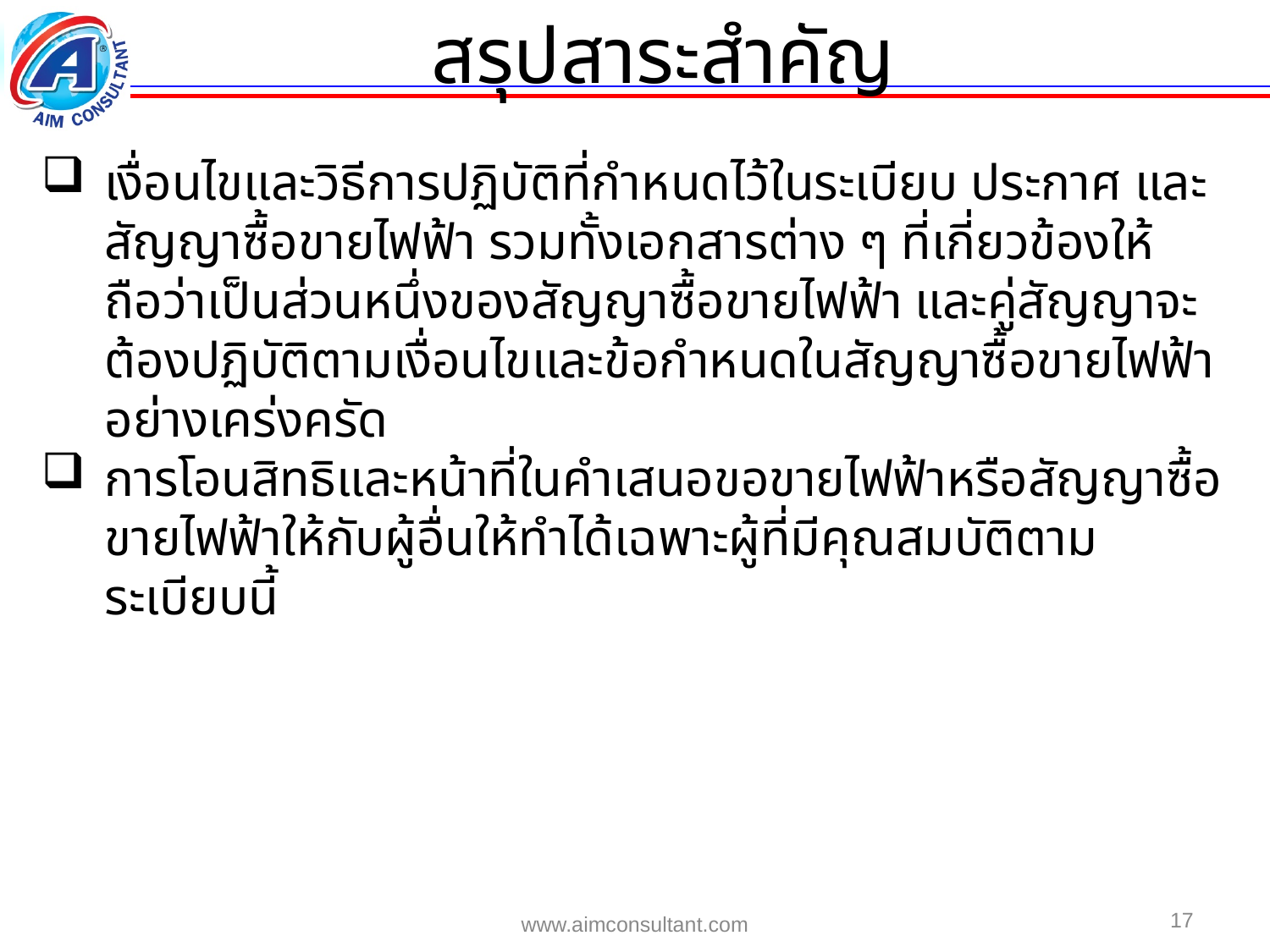

สรุปสาระสำคัญ
เงื่อนไขและวิธีการปฏิบัติที่กำหนดไว้ในระเบียบ ประกาศ และสัญญาซื้อขายไฟฟ้า รวมทั้งเอกสารต่าง ๆ ที่เกี่ยวข้องให้ถือว่าเป็นส่วนหนึ่งของสัญญาซื้อขายไฟฟ้า และคู่สัญญาจะต้องปฏิบัติตามเงื่อนไขและข้อกำหนดในสัญญาซื้อขายไฟฟ้าอย่างเคร่งครัด
การโอนสิทธิและหน้าที่ในคำเสนอขอขายไฟฟ้าหรือสัญญาซื้อขายไฟฟ้าให้กับผู้อื่นให้ทำได้เฉพาะผู้ที่มีคุณสมบัติตามระเบียบนี้

17
www.aimconsultant.com